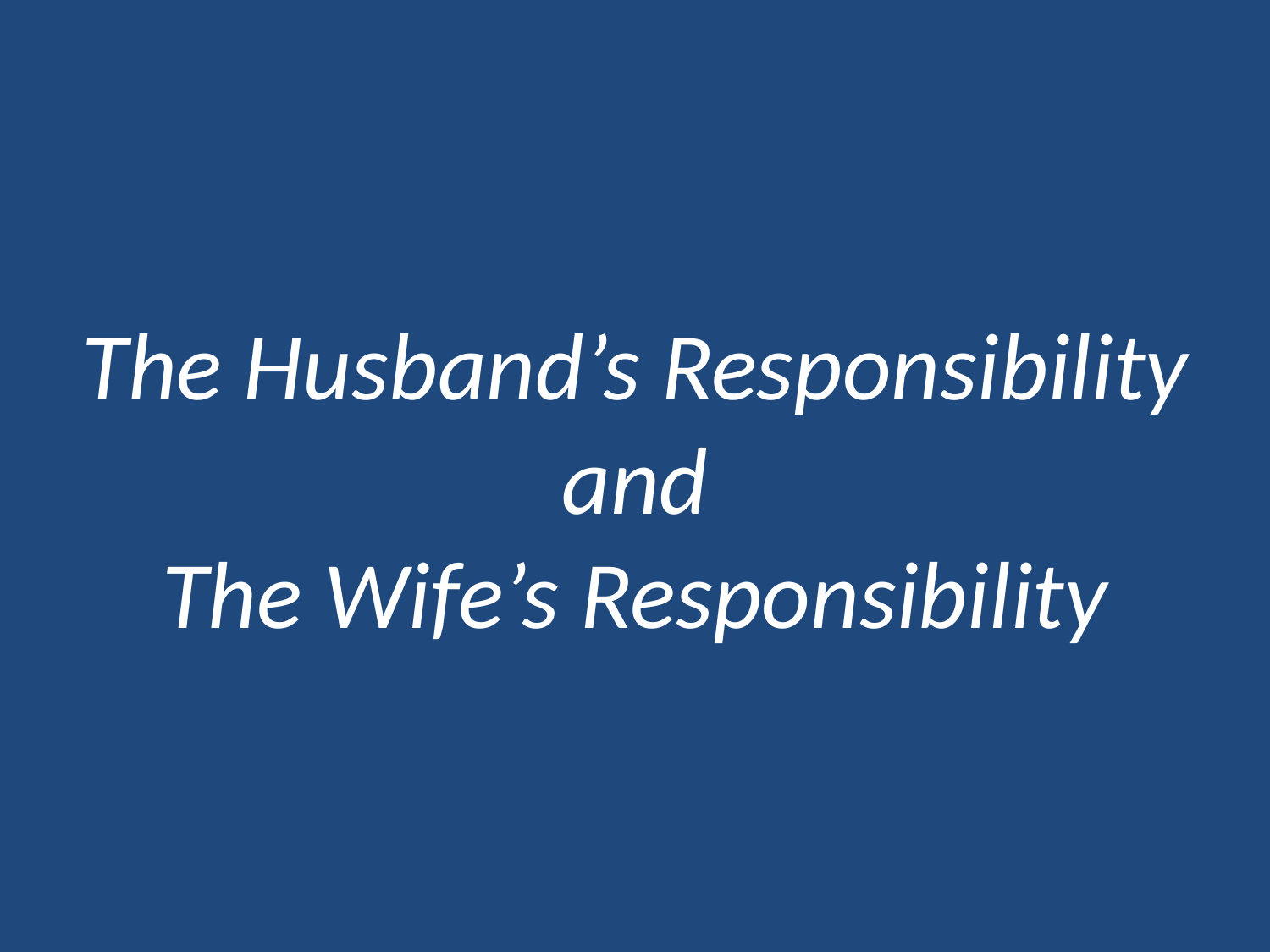

# The Husband’s Responsibility and The Wife’s Responsibility